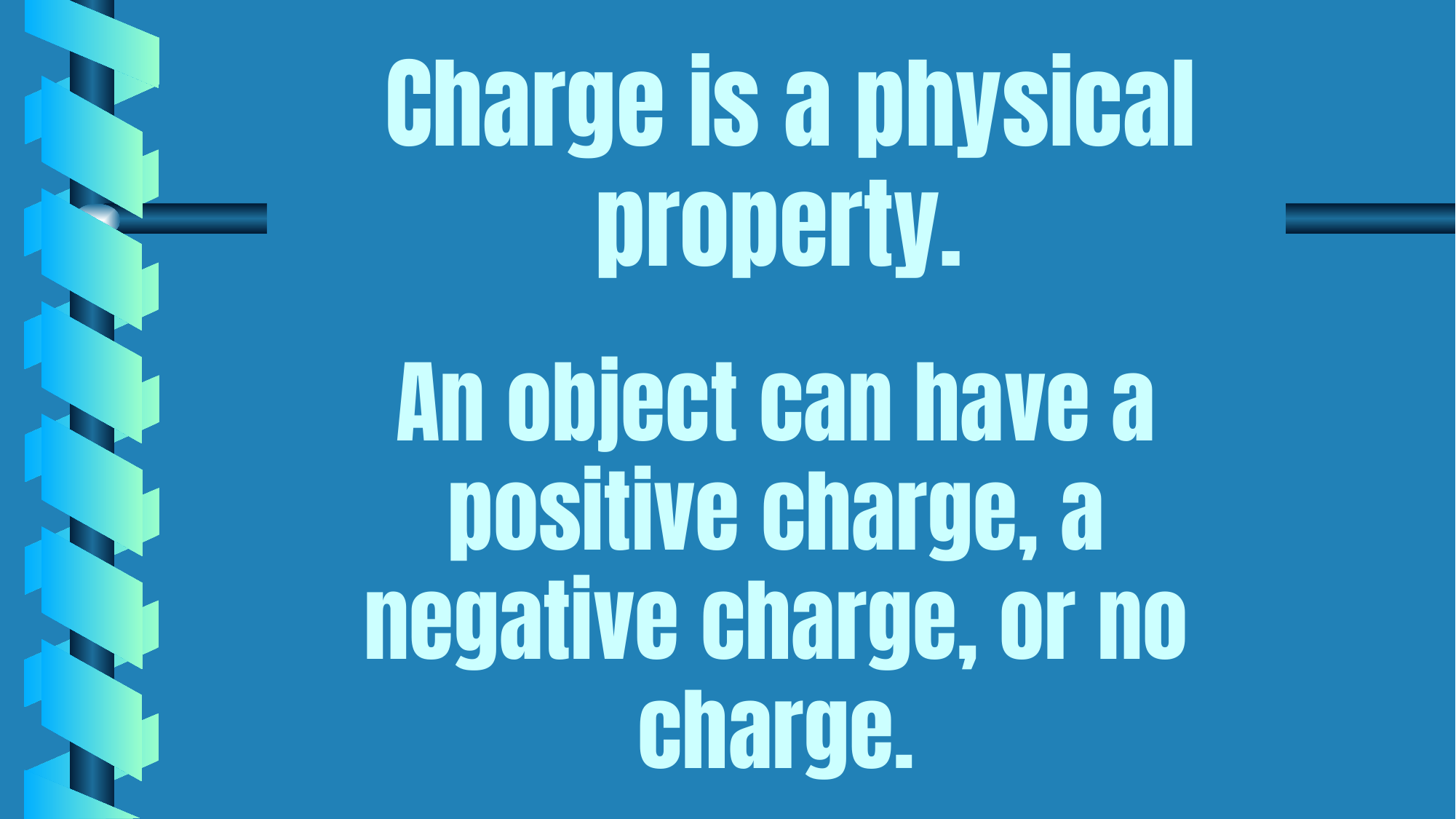

# Charge is a physical property.

An object can have a positive charge, a negative charge, or no charge.